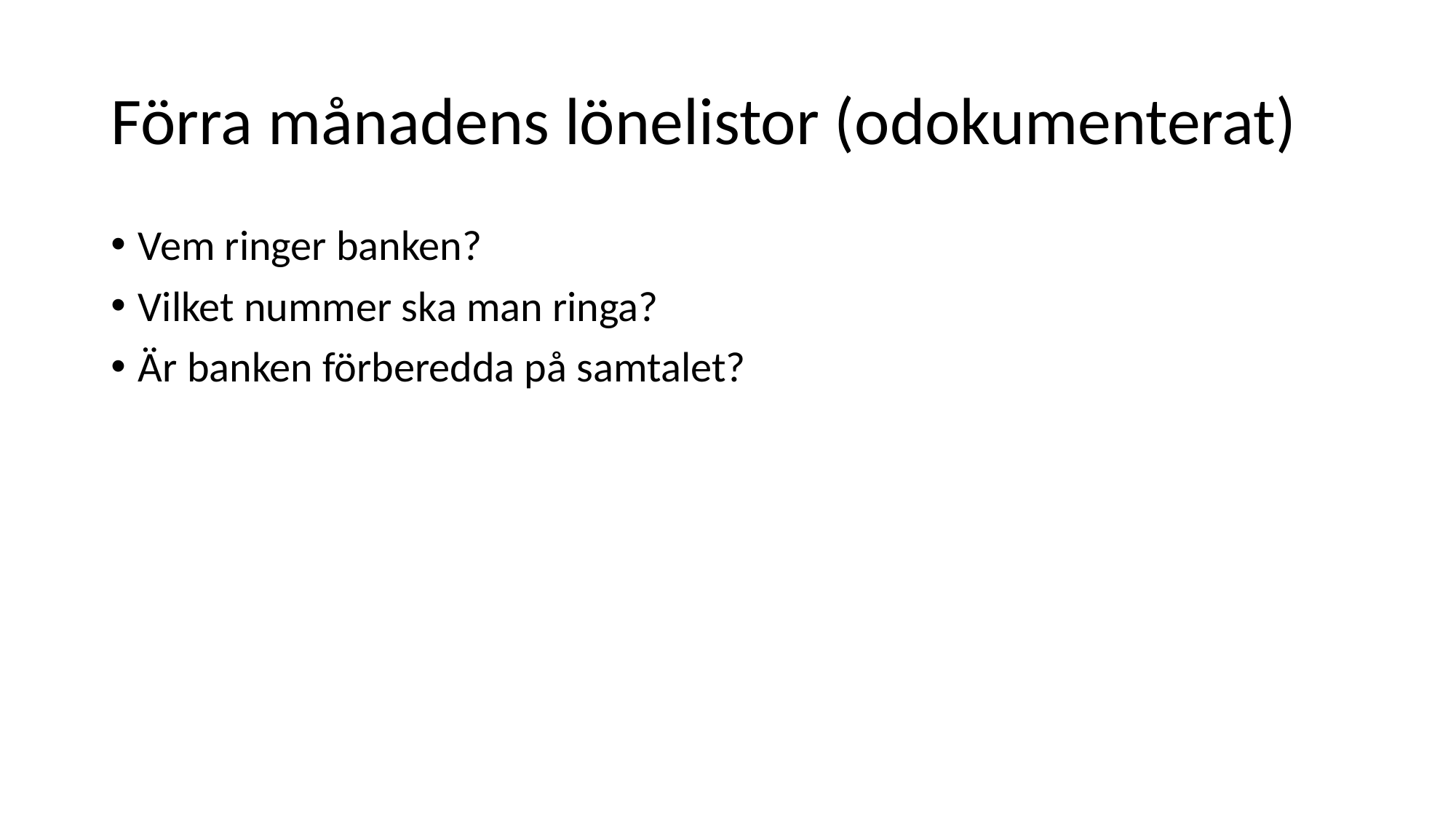

# Förra månadens lönelistor (odokumenterat)
Vem ringer banken?
Vilket nummer ska man ringa?
Är banken förberedda på samtalet?